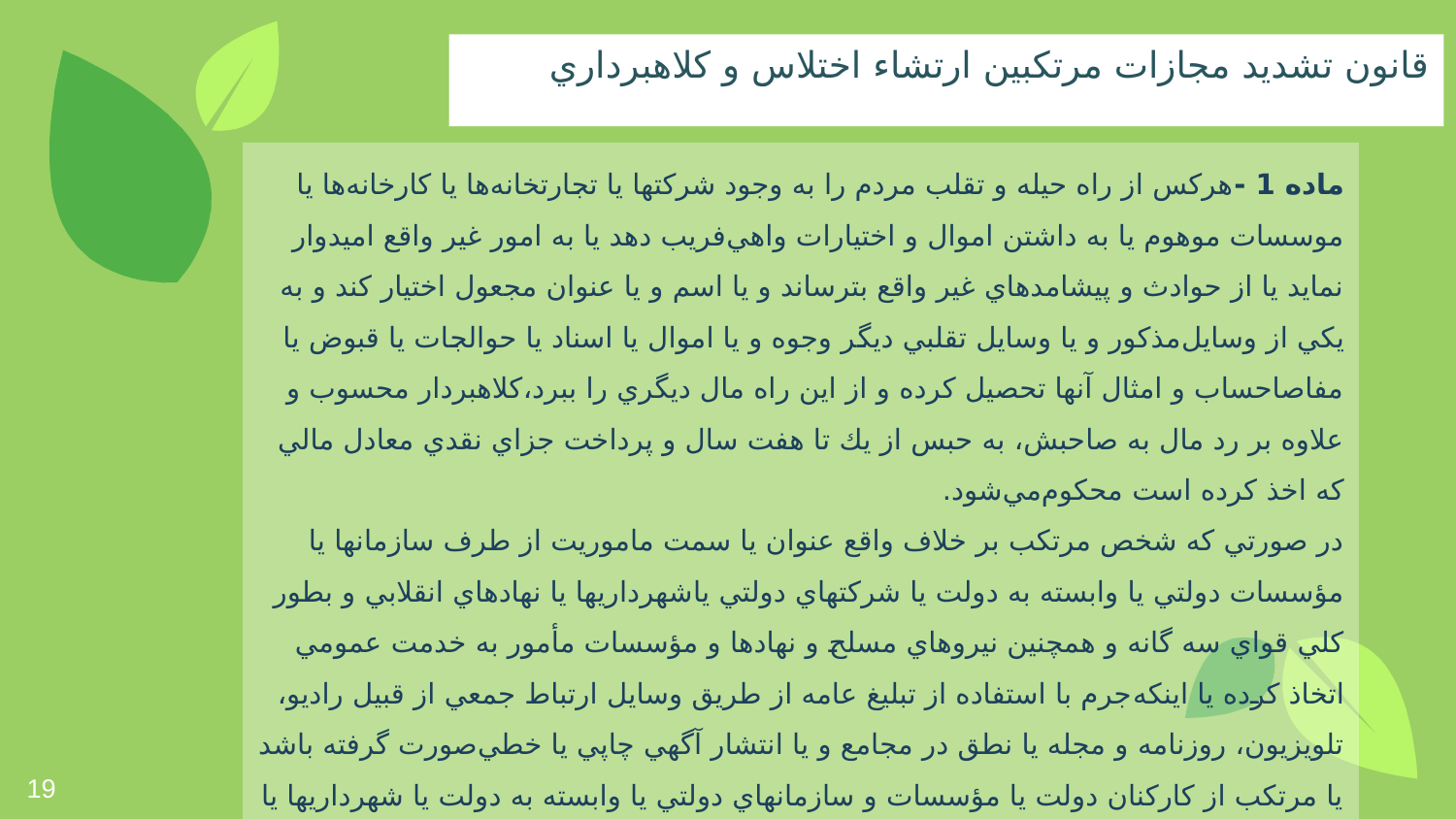

قانون تشديد مجازات مرتكبين ارتشاء اختلاس و كلاهبرداري

ماده 1 -هركس از راه حيله و تقلب مردم را به وجود شركتها يا تجارتخانه‌ها يا كارخانه‌ها يا موسسات موهوم يا به داشتن اموال و اختيارات واهي‌فريب دهد يا به امور غير واقع اميدوار نمايد يا از حوادث و پيشامدهاي غير واقع بترساند و يا اسم و يا عنوان مجعول اختيار كند و به يكي از وسايل‌مذكور و يا وسايل تقلبي ديگر وجوه و يا اموال يا اسناد يا حوالجات يا قبوض يا مفاصاحساب و امثال آنها تحصيل كرده و از اين راه مال ديگري را ببرد،‌كلاهبردار محسوب و علاوه بر رد مال به صاحبش، به حبس از يك تا هفت سال و پرداخت جزاي نقدي معادل مالي كه اخذ كرده است محكوم‌مي‌شود.
‌در صورتي كه شخص مرتكب بر خلاف واقع عنوان يا سمت ماموريت از طرف سازمانها يا مؤسسات دولتي يا وابسته به دولت يا شركتهاي دولتي يا‌شهرداريها يا نهادهاي انقلابي و بطور كلي قواي سه گانه و همچنين نيروهاي مسلح و نهادها و مؤسسات مأمور به خدمت عمومي اتخاذ كرده يا اينكه‌جرم با استفاده از تبليغ عامه از طريق وسايل ارتباط جمعي از قبيل راديو، تلويزيون، روزنامه و مجله يا نطق در مجامع و يا انتشار آگهي چاپي يا خطي‌صورت گرفته باشد يا مرتكب از كاركنان دولت يا مؤسسات و سازمانهاي دولتي يا وابسته به دولت يا شهرداريها يا نهادهاي انقلابي و يا بطور كلي از‌قواي سه گانه و همچنين نيروهاي مسلح و مأمورين به خدمت عمومي باشد، علاوه بر رد اصل مال به صاحبش، از دو تا ده سال و انفصال ابد از خدمات‌دولتي و پرداخت جزاي نقدي معادل مالي كه اخذ كرده است محكوم مي‌شود.
19